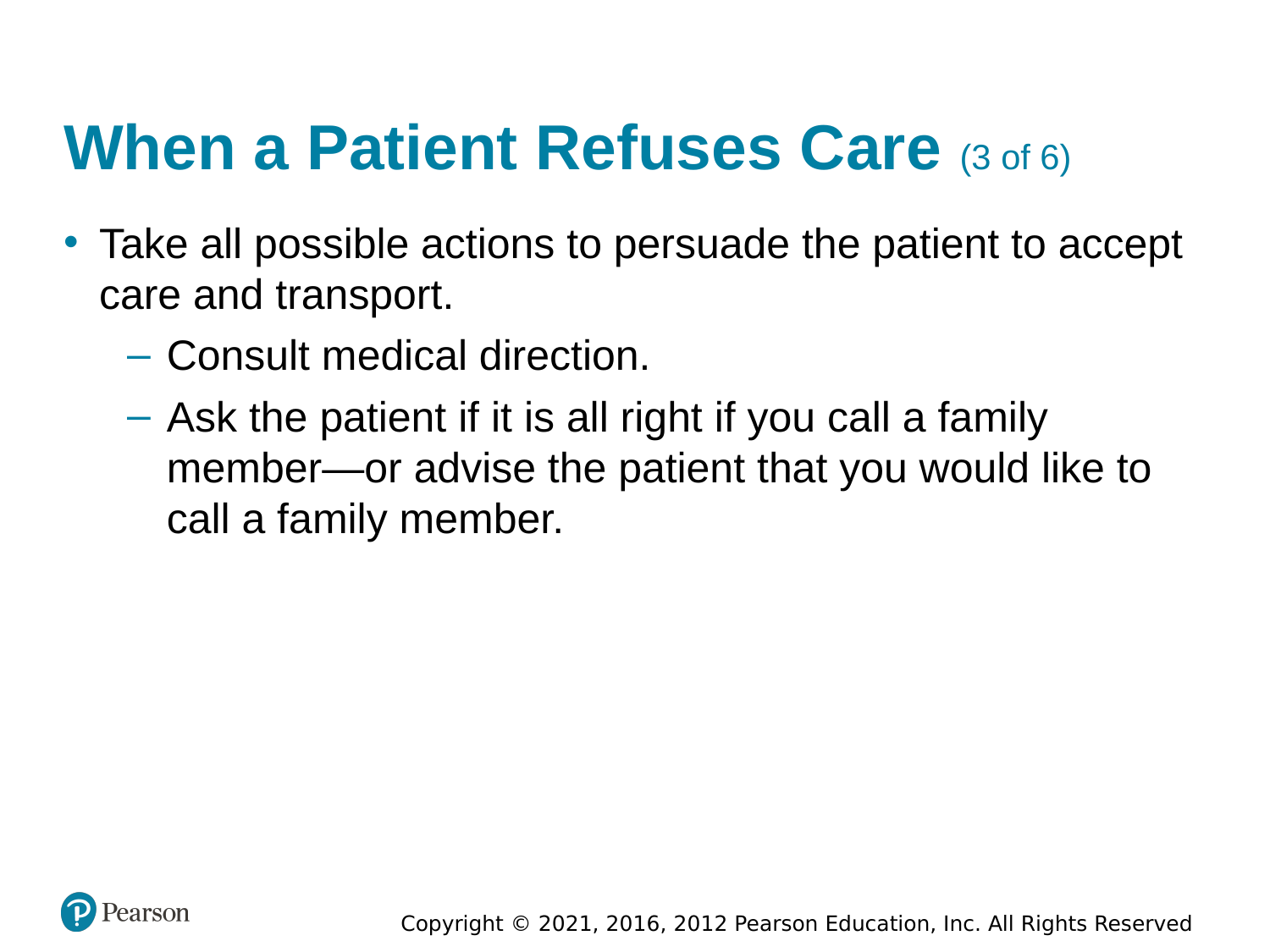

# When a Patient Refuses Care (3 of 6)
Take all possible actions to persuade the patient to accept care and transport.
Consult medical direction.
Ask the patient if it is all right if you call a family member—or advise the patient that you would like to call a family member.